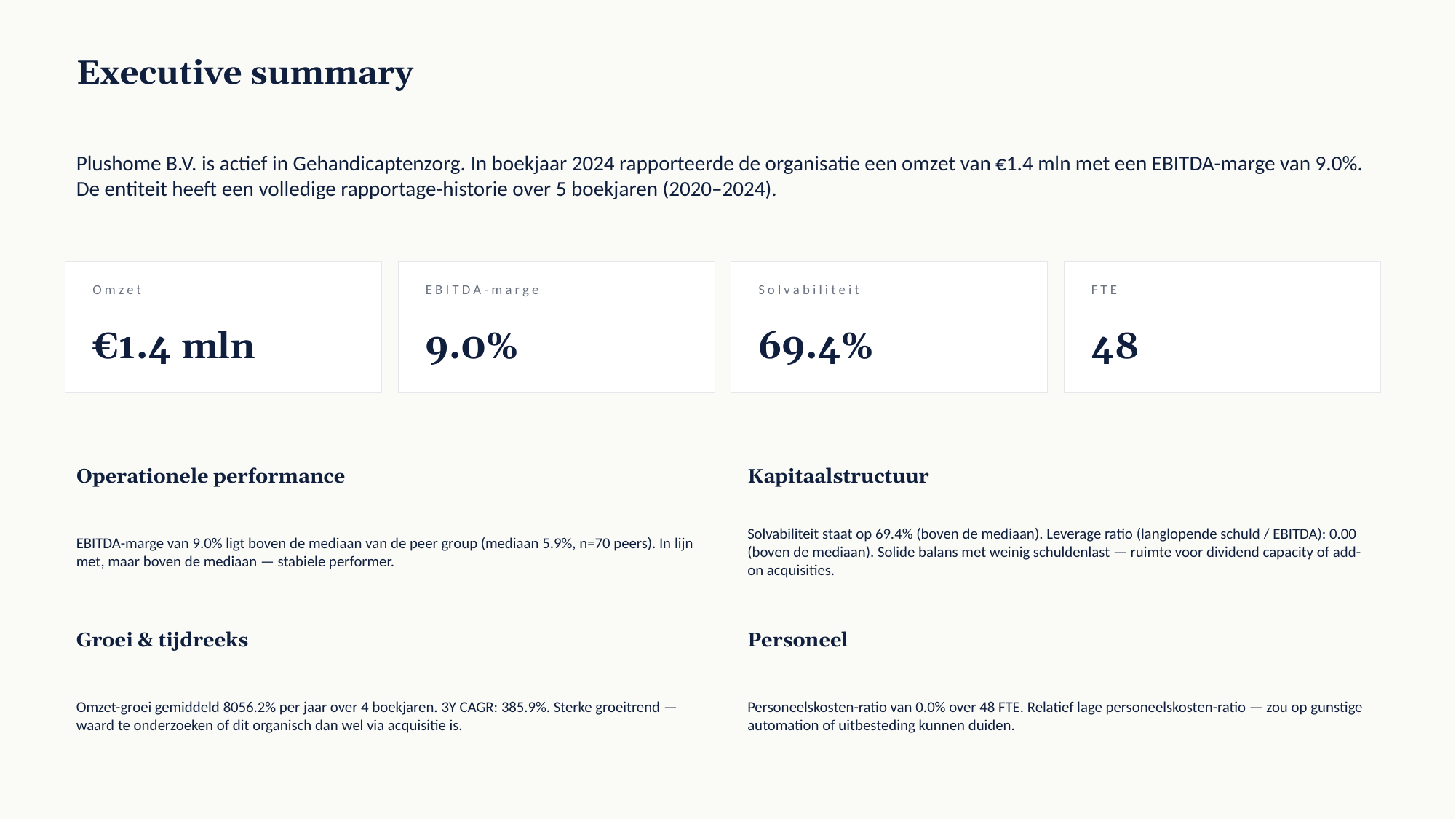

Executive summary
Plushome B.V. is actief in Gehandicaptenzorg. In boekjaar 2024 rapporteerde de organisatie een omzet van €1.4 mln met een EBITDA-marge van 9.0%. De entiteit heeft een volledige rapportage-historie over 5 boekjaren (2020–2024).

Omzet
EBITDA-marge
Solvabiliteit
FTE
€1.4 mln
9.0%
69.4%
48
Operationele performance
Kapitaalstructuur
EBITDA-marge van 9.0% ligt boven de mediaan van de peer group (mediaan 5.9%, n=70 peers). In lijn met, maar boven de mediaan — stabiele performer.
Solvabiliteit staat op 69.4% (boven de mediaan). Leverage ratio (langlopende schuld / EBITDA): 0.00 (boven de mediaan). Solide balans met weinig schuldenlast — ruimte voor dividend capacity of add-on acquisities.
Groei & tijdreeks
Personeel
Omzet-groei gemiddeld 8056.2% per jaar over 4 boekjaren. 3Y CAGR: 385.9%. Sterke groeitrend — waard te onderzoeken of dit organisch dan wel via acquisitie is.
Personeelskosten-ratio van 0.0% over 48 FTE. Relatief lage personeelskosten-ratio — zou op gunstige automation of uitbesteding kunnen duiden.